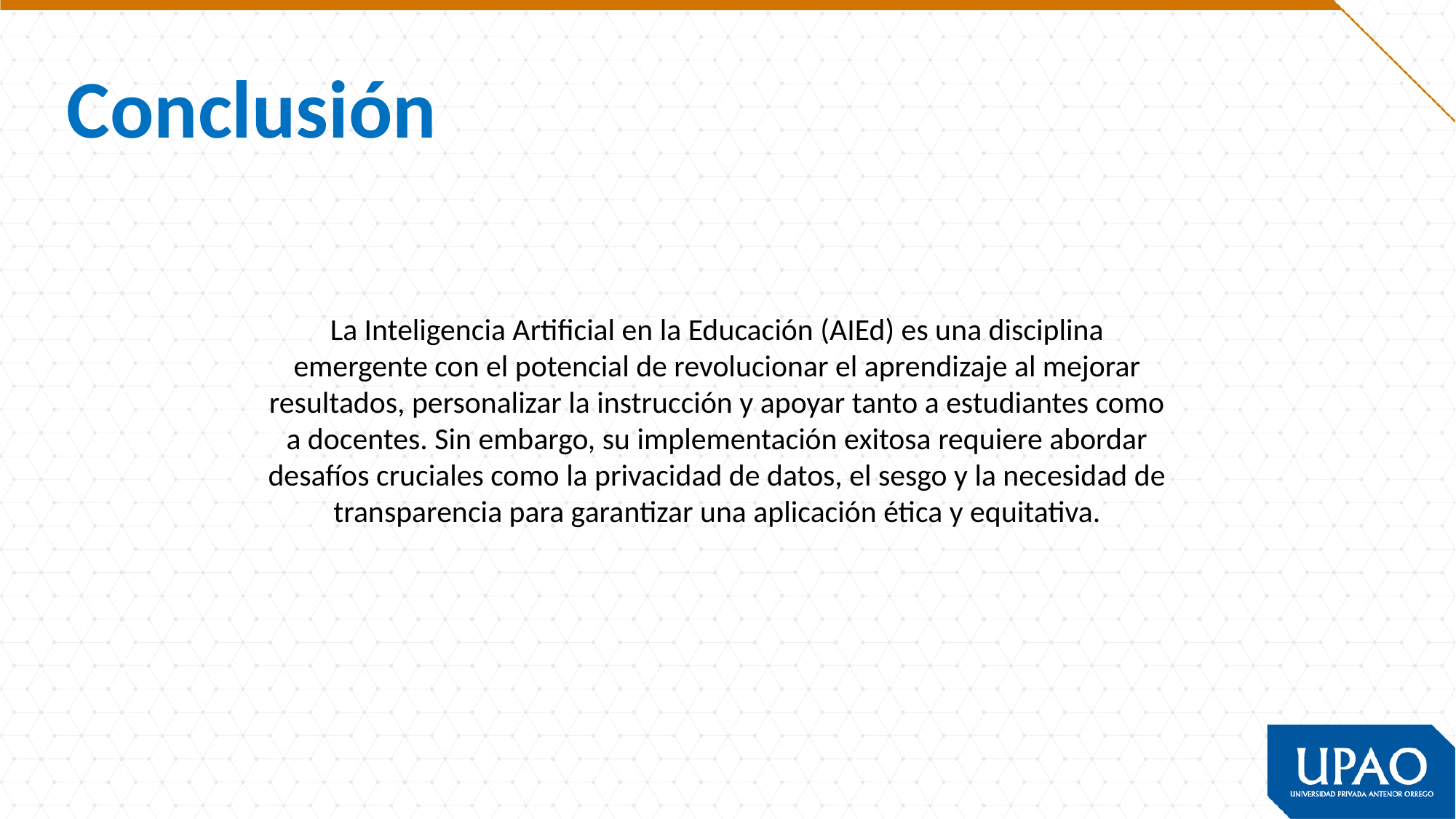

Conclusión
La Inteligencia Artificial en la Educación (AIEd) es una disciplina emergente con el potencial de revolucionar el aprendizaje al mejorar resultados, personalizar la instrucción y apoyar tanto a estudiantes como a docentes. Sin embargo, su implementación exitosa requiere abordar desafíos cruciales como la privacidad de datos, el sesgo y la necesidad de transparencia para garantizar una aplicación ética y equitativa.